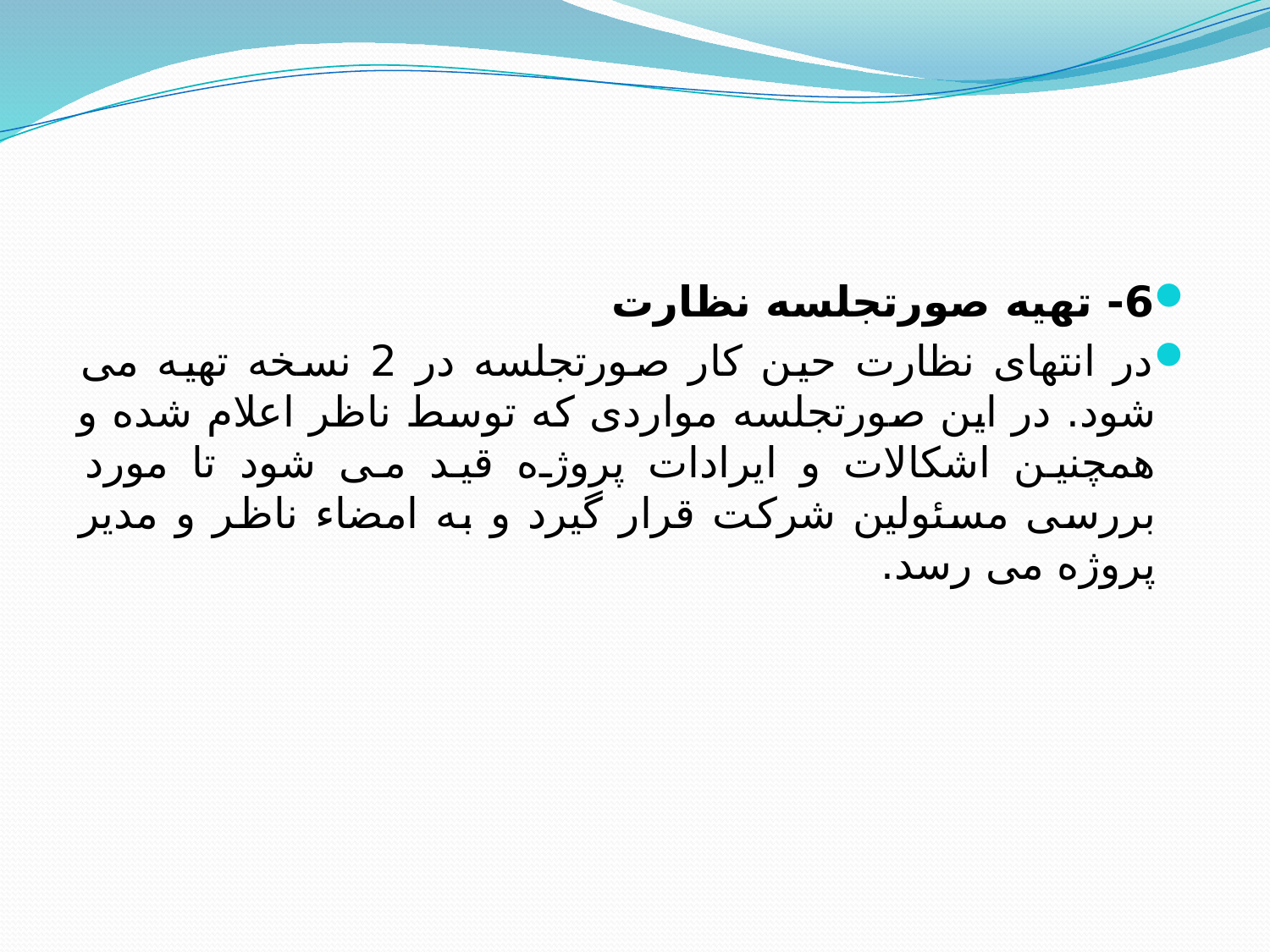

6- تهیه صورتجلسه نظارت
در انتهای نظارت حین کار صورتجلسه در 2 نسخه تهیه می شود. در این صورتجلسه مواردی که توسط ناظر اعلام شده و همچنین اشکالات و ایرادات پروژه قید می شود تا مورد بررسی مسئولین شرکت قرار گیرد و به امضاء ناظر و مدیر پروژه می رسد.